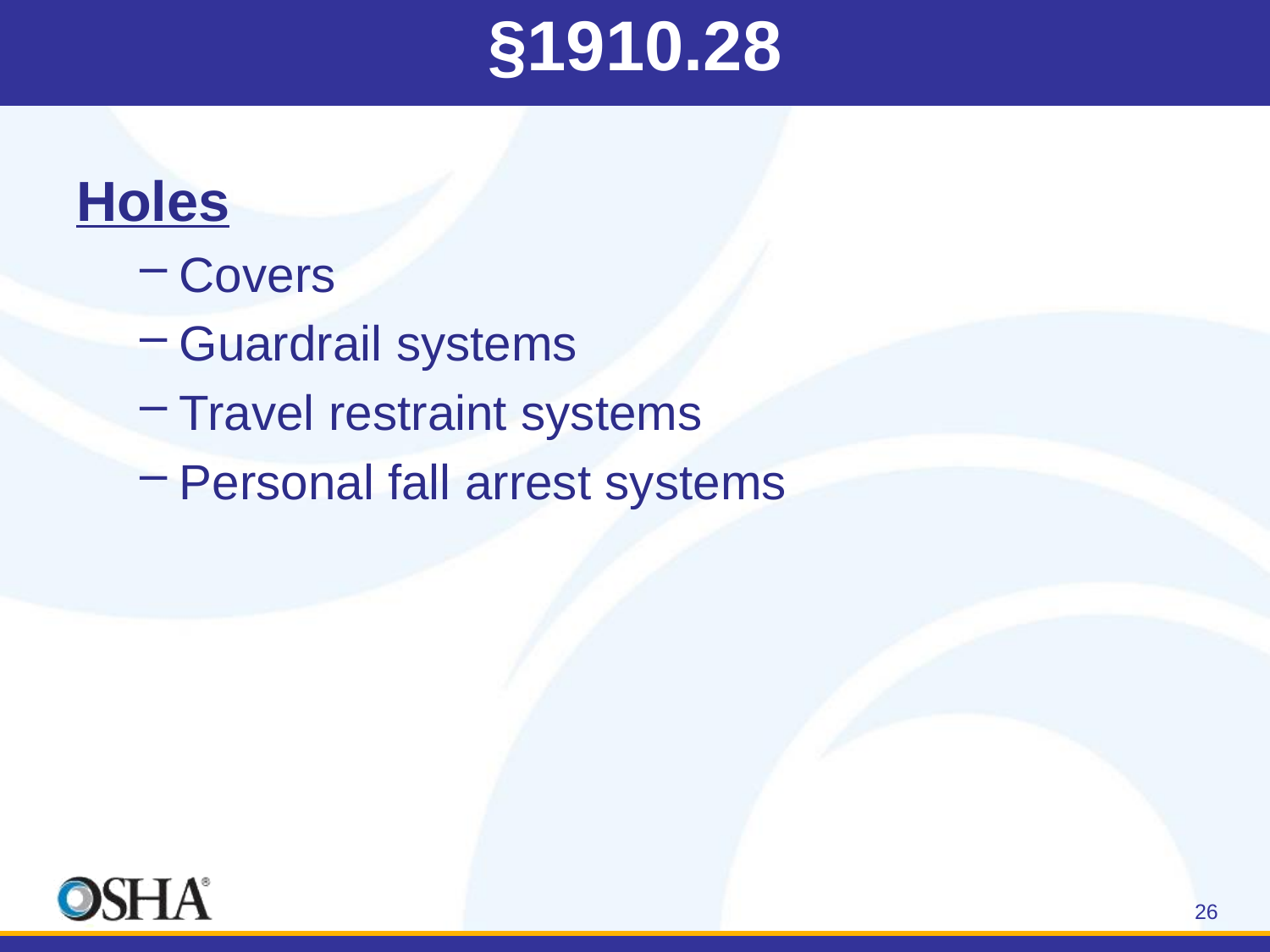

# §1910.28
Holes
Covers
Guardrail systems
Travel restraint systems
Personal fall arrest systems